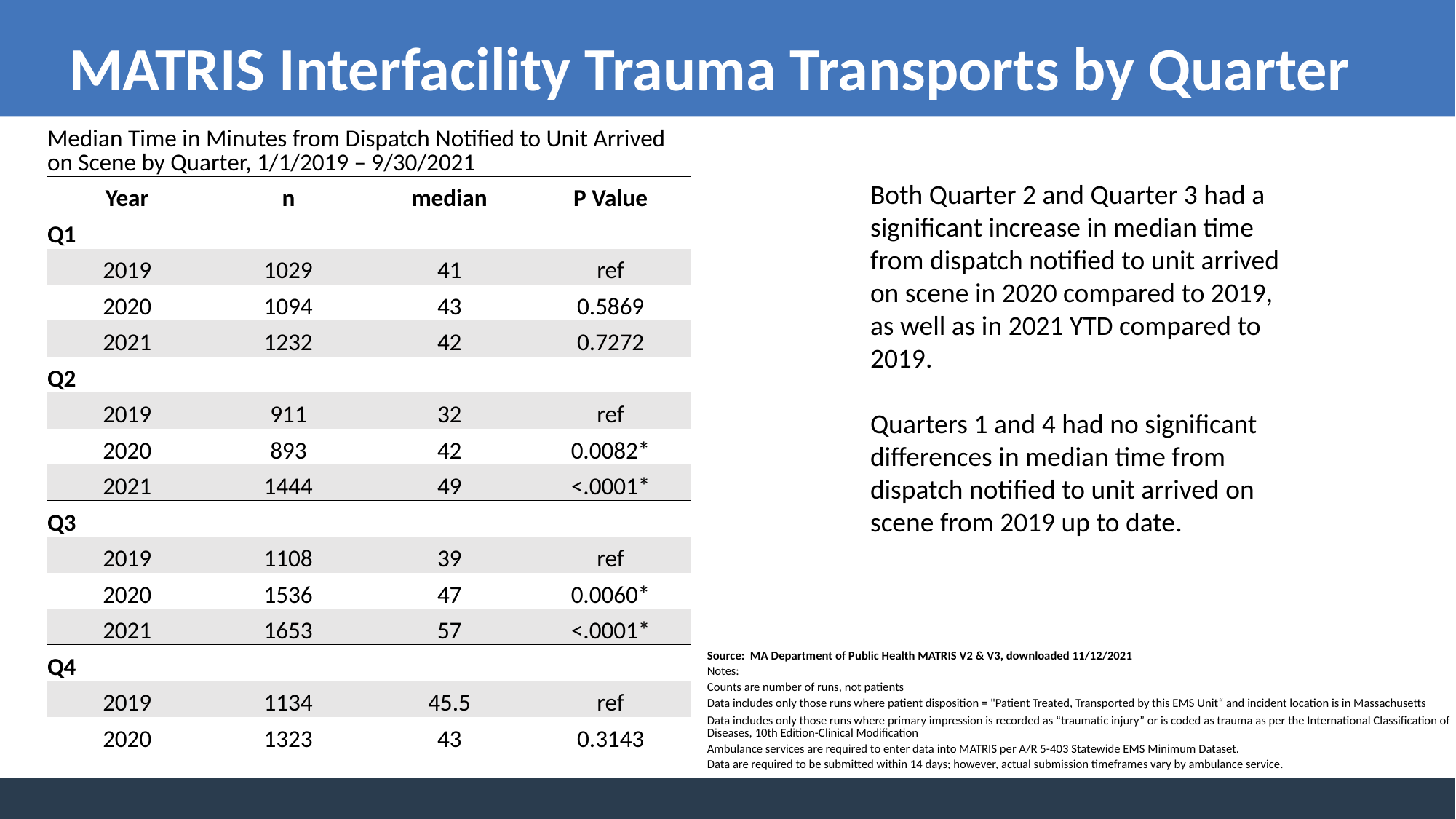

MATRIS Interfacility Trauma Transports by Quarter
| Median Time in Minutes from Dispatch Notified to Unit Arrived on Scene by Quarter, 1/1/2019 – 9/30/2021 |  |  |  |
| --- | --- | --- | --- |
| Year | n | median | P Value |
| Q1 |  |  |  |
| 2019 | 1029 | 41 | ref |
| 2020 | 1094 | 43 | 0.5869 |
| 2021 | 1232 | 42 | 0.7272 |
| Q2 |  |  |  |
| 2019 | 911 | 32 | ref |
| 2020 | 893 | 42 | 0.0082\* |
| 2021 | 1444 | 49 | <.0001\* |
| Q3 |  |  |  |
| 2019 | 1108 | 39 | ref |
| 2020 | 1536 | 47 | 0.0060\* |
| 2021 | 1653 | 57 | <.0001\* |
| Q4 |  |  |  |
| 2019 | 1134 | 45.5 | ref |
| 2020 | 1323 | 43 | 0.3143 |
Both Quarter 2 and Quarter 3 had a  significant increase in median time from dispatch notified to unit arrived on scene in 2020 compared to 2019, as well as in 2021 YTD compared to 2019.

Quarters 1 and 4 had no significant differences in median time from dispatch notified to unit arrived on scene from 2019 up to date.

| Source: MA Department of Public Health MATRIS V2 & V3, downloaded 11/12/2021 |  |
| --- | --- |
| Notes: |  |
| Counts are number of runs, not patients |  |
| Data includes only those runs where patient disposition = "Patient Treated, Transported by this EMS Unit“ and incident location is in Massachusetts |  |
| Data includes only those runs where primary impression is recorded as “traumatic injury” or is coded as trauma as per the International Classification of Diseases, 10th Edition-Clinical Modification |  |
| Ambulance services are required to enter data into MATRIS per A/R 5-403 Statewide EMS Minimum Dataset. |  |
| Data are required to be submitted within 14 days; however, actual submission timeframes vary by ambulance service. |  |